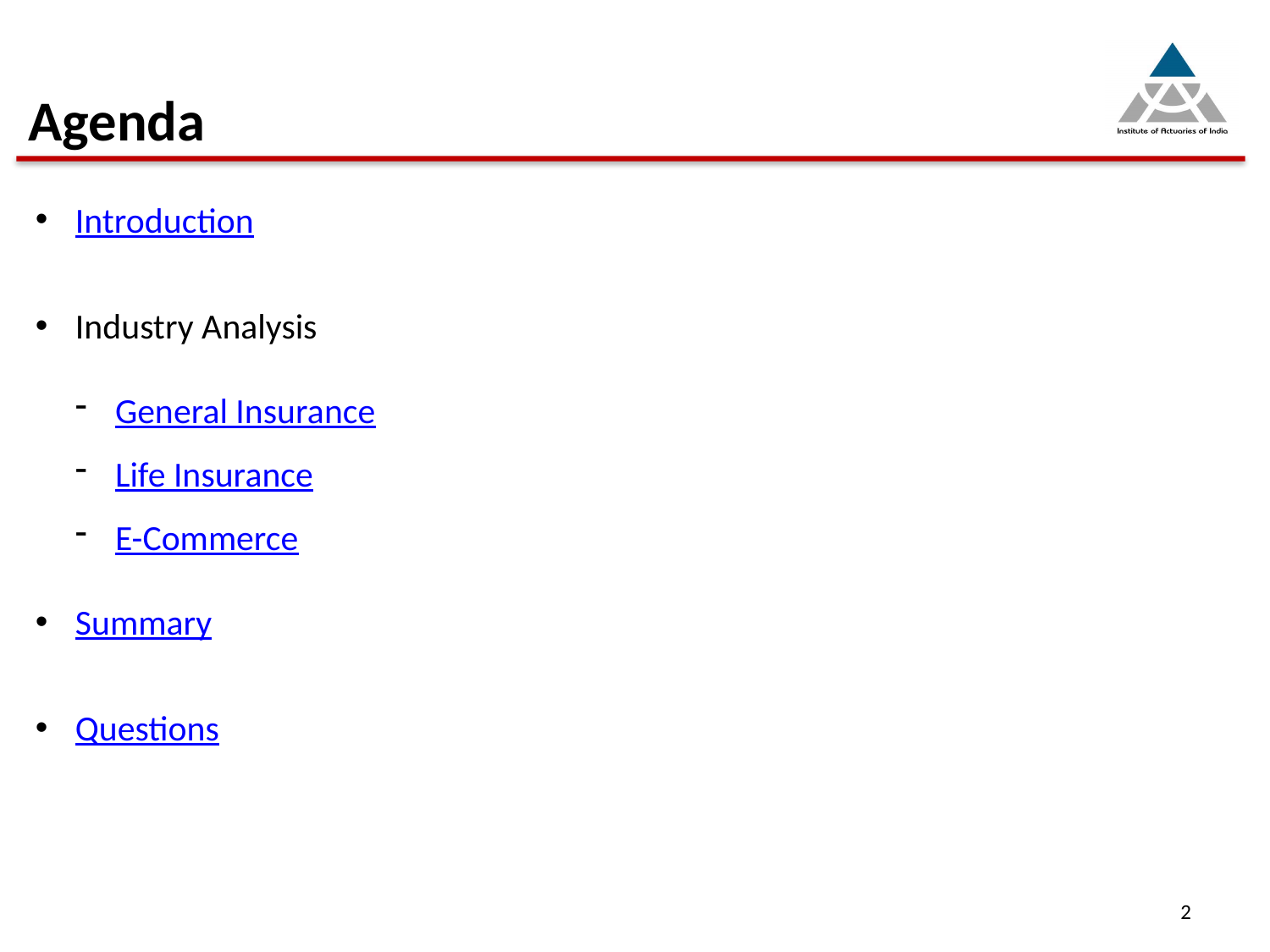

# Agenda
Introduction
Industry Analysis
General Insurance
Life Insurance
E-Commerce
Summary
Questions
2